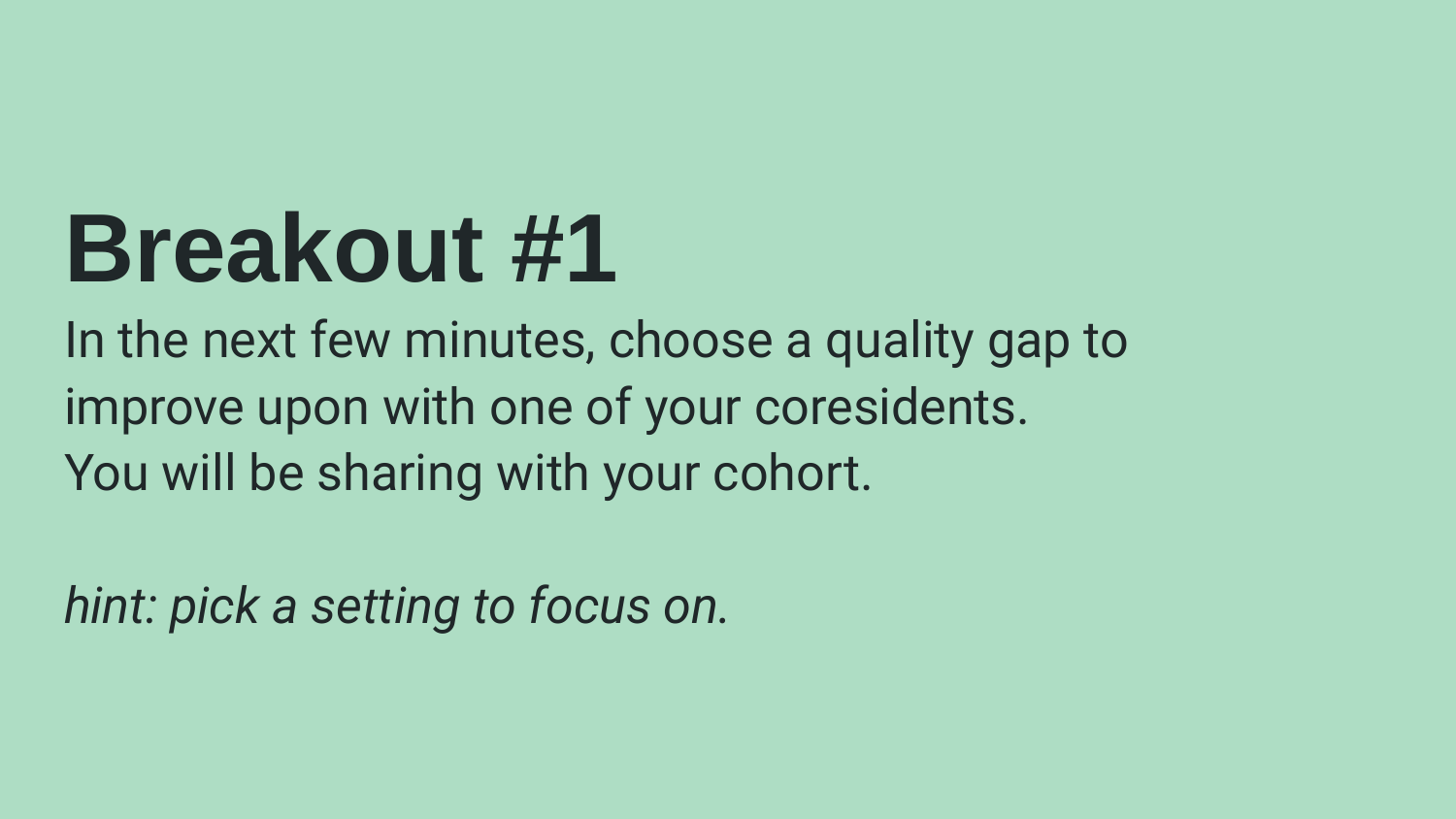

# Breakout #1
In the next few minutes, choose a quality gap to improve upon with one of your coresidents.
You will be sharing with your cohort.
hint: pick a setting to focus on.